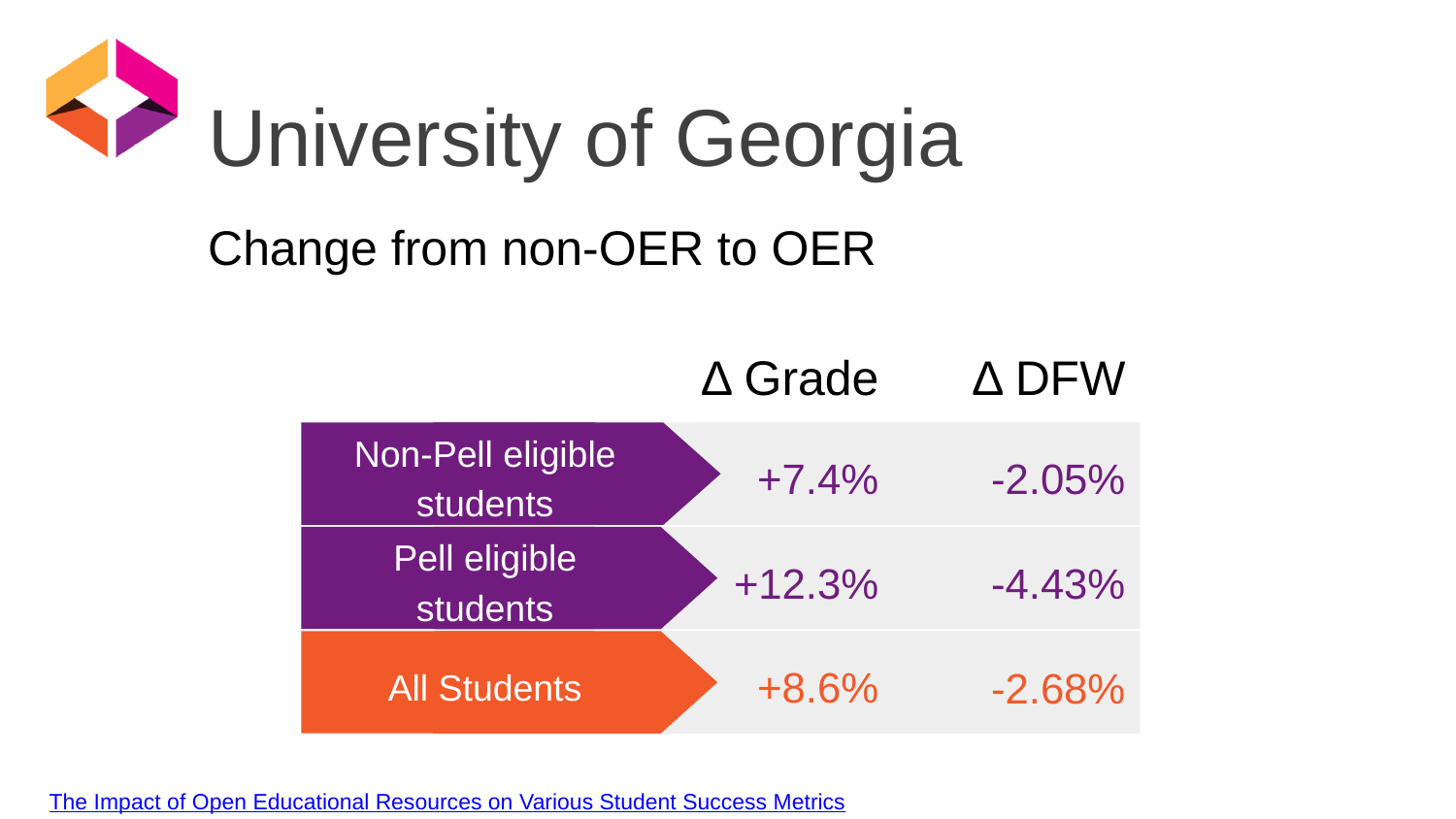

# University of Georgia
Change from non-OER to OER
Δ Grade
Δ DFW

+7.4%
-2.05%
Non-Pell eligible students

+12.3%
-4.43%
Pell eligible students

+8.6%
-2.68%
All Students
The Impact of Open Educational Resources on Various Student Success Metrics